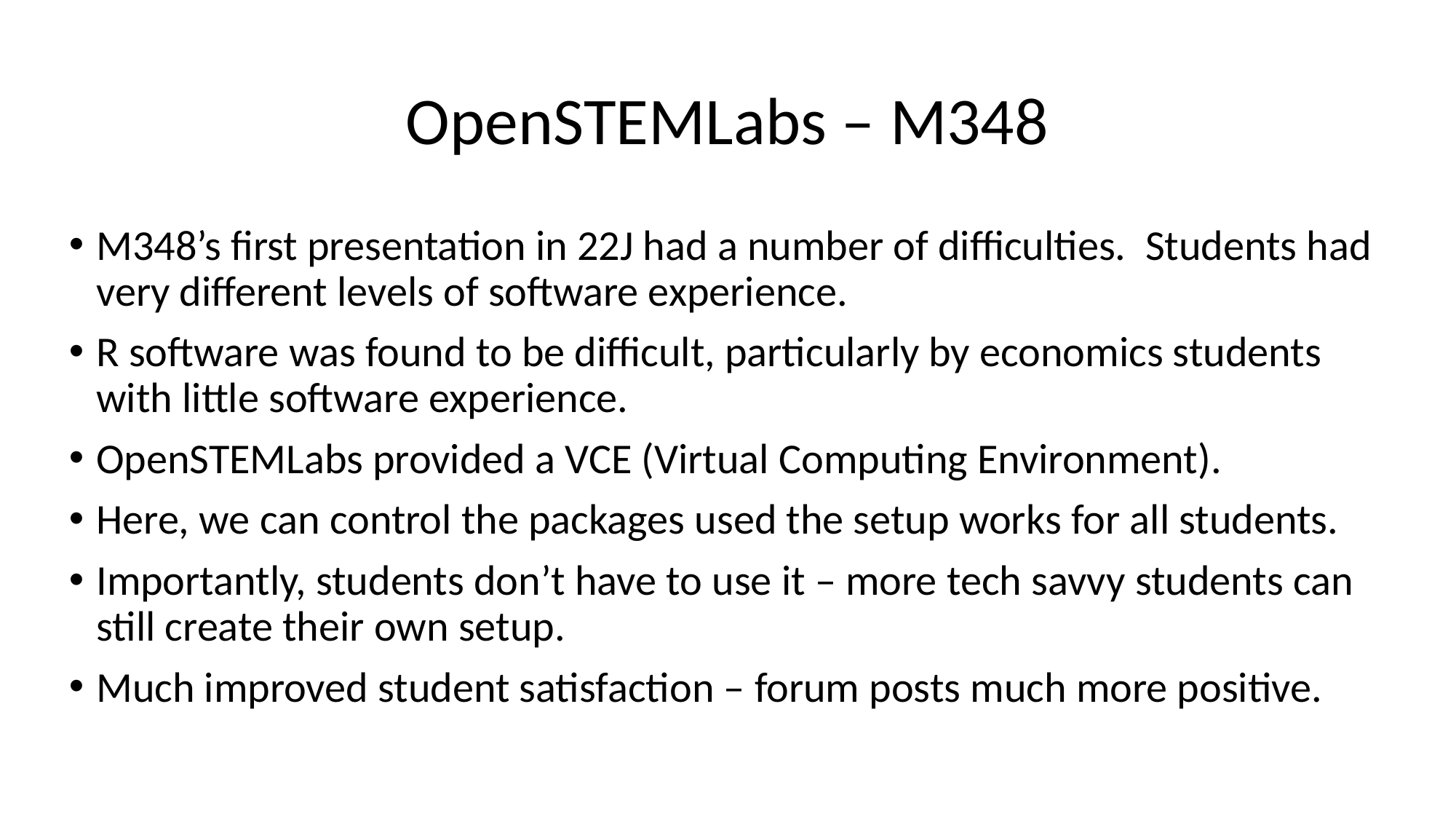

# OpenSTEMLabs – M348
M348’s first presentation in 22J had a number of difficulties.  Students had very different levels of software experience.
R software was found to be difficult, particularly by economics students with little software experience.
OpenSTEMLabs provided a VCE (Virtual Computing Environment).
Here, we can control the packages used the setup works for all students.
Importantly, students don’t have to use it – more tech savvy students can still create their own setup.
Much improved student satisfaction – forum posts much more positive.